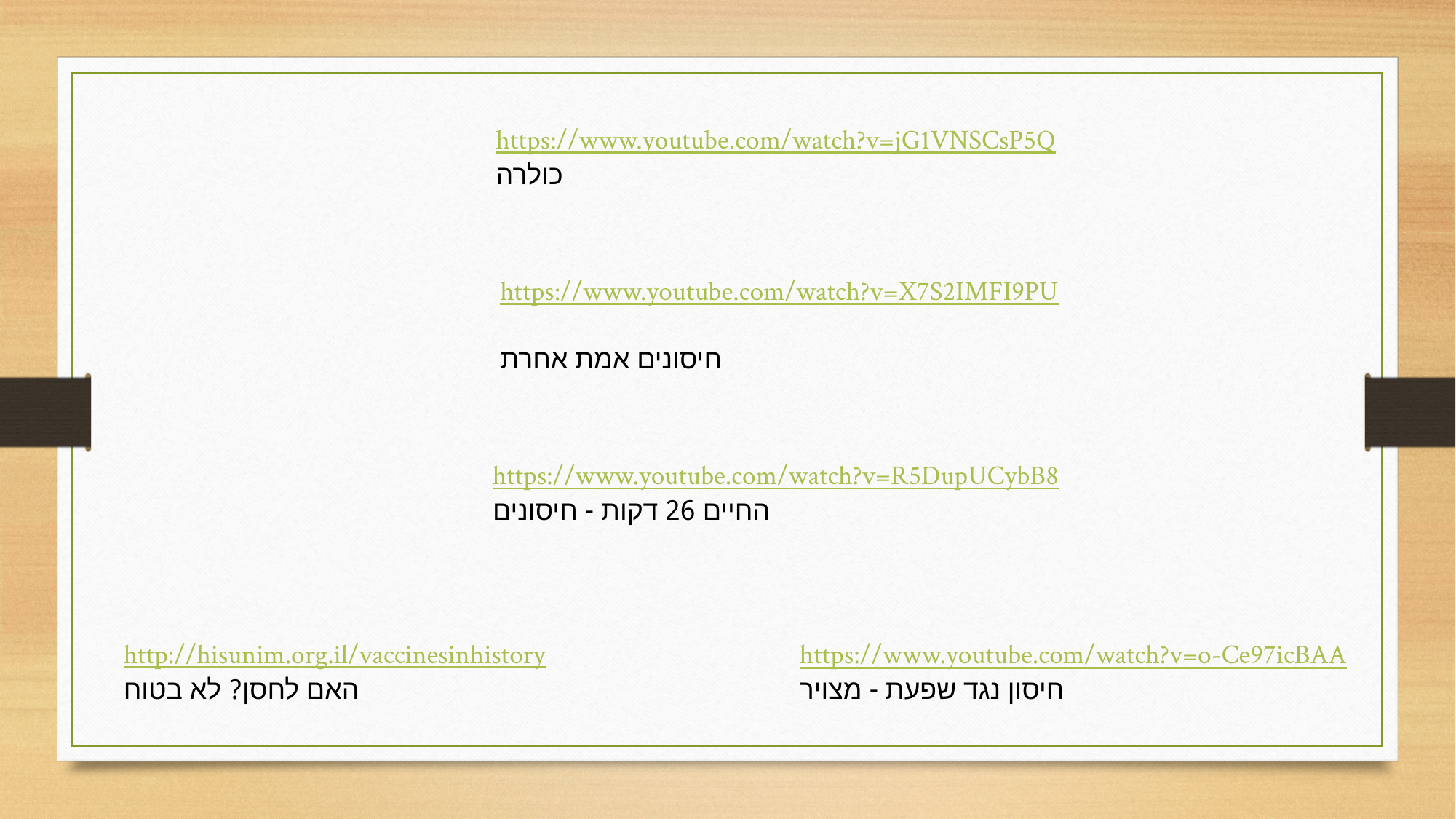

https://www.youtube.com/watch?v=jG1VNSCsP5Q
כולרה
https://www.youtube.com/watch?v=X7S2IMFI9PU

חיסונים אמת אחרת
https://www.youtube.com/watch?v=R5DupUCybB8
החיים 26 דקות - חיסונים

http://hisunim.org.il/vaccinesinhistory
האם לחסן? לא בטוח
https://www.youtube.com/watch?v=o-Ce97icBAA
חיסון נגד שפעת - מצויר